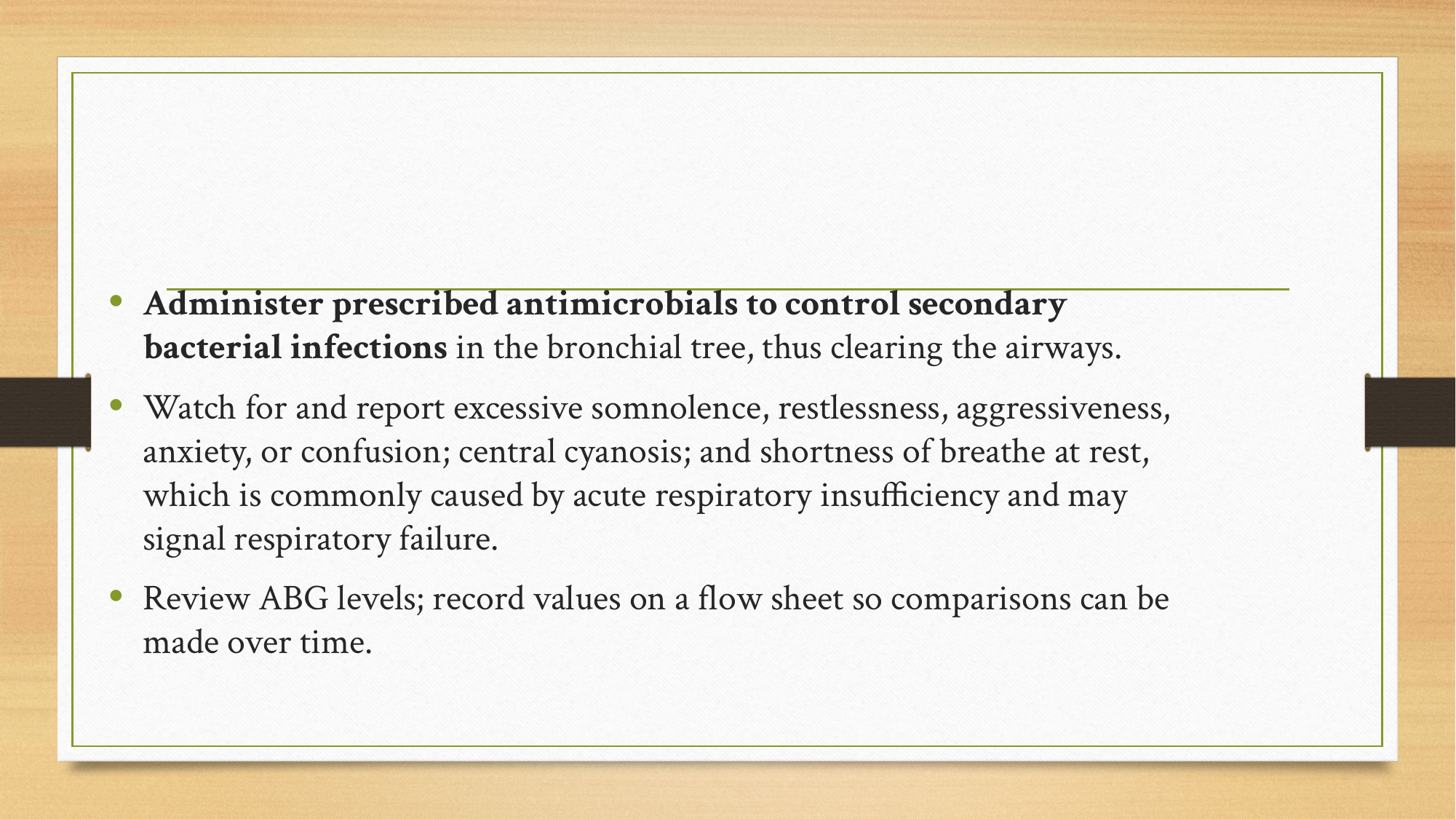

#
Administer prescribed antimicrobials to control secondary bacterial infections in the bronchial tree, thus clearing the airways.
Watch for and report excessive somnolence, restlessness, aggressiveness, anxiety, or confusion; central cyanosis; and shortness of breathe at rest, which is commonly caused by acute respiratory insufficiency and may signal respiratory failure.
Review ABG levels; record values on a flow sheet so comparisons can be made over time.
99